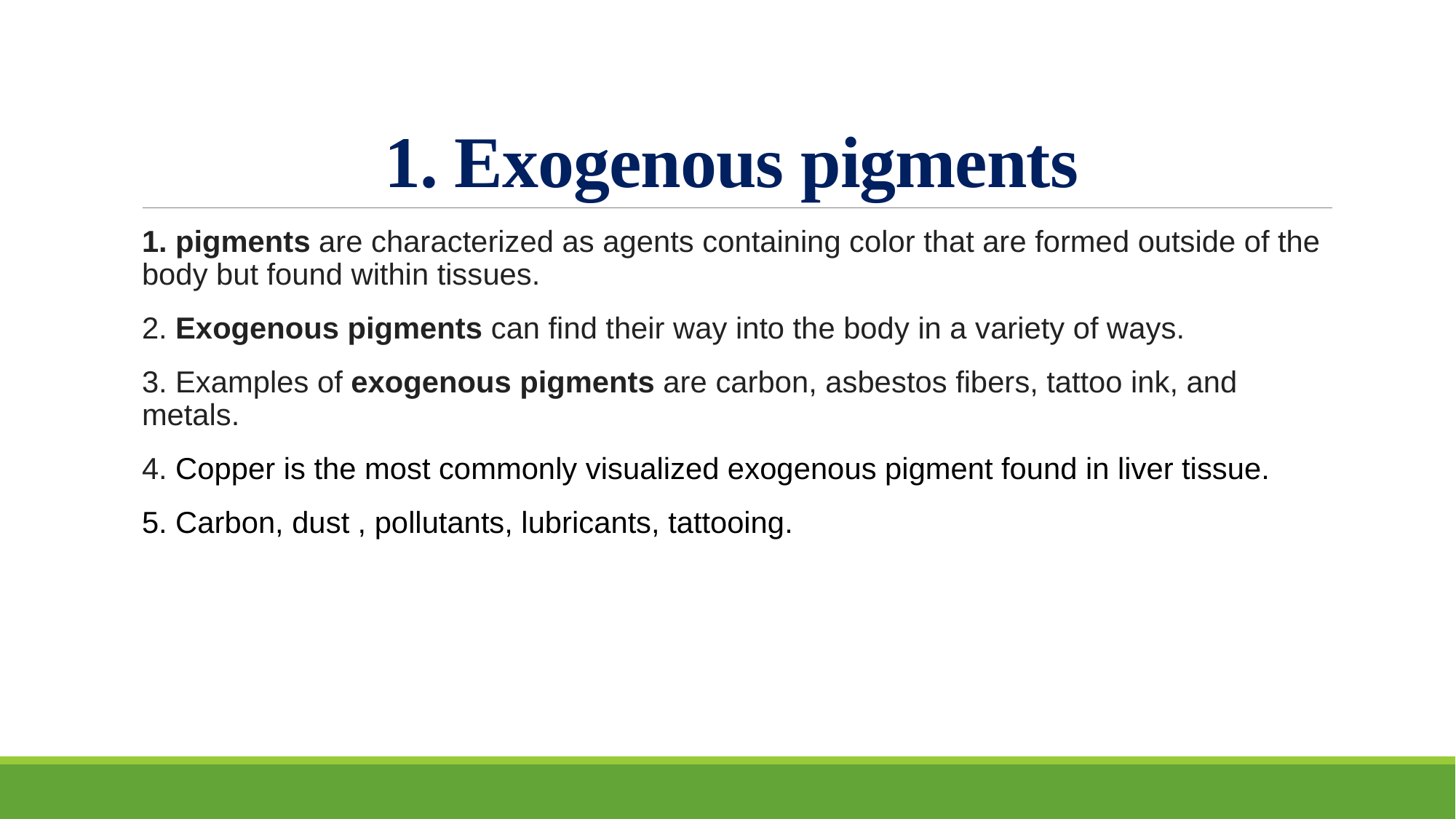

# 1. Exogenous pigments
1. pigments are characterized as agents containing color that are formed outside of the body but found within tissues.
2. Exogenous pigments can find their way into the body in a variety of ways.
3. Examples of exogenous pigments are carbon, asbestos fibers, tattoo ink, and metals.
4. Copper is the most commonly visualized exogenous pigment found in liver tissue.
5. Carbon, dust , pollutants, lubricants, tattooing.